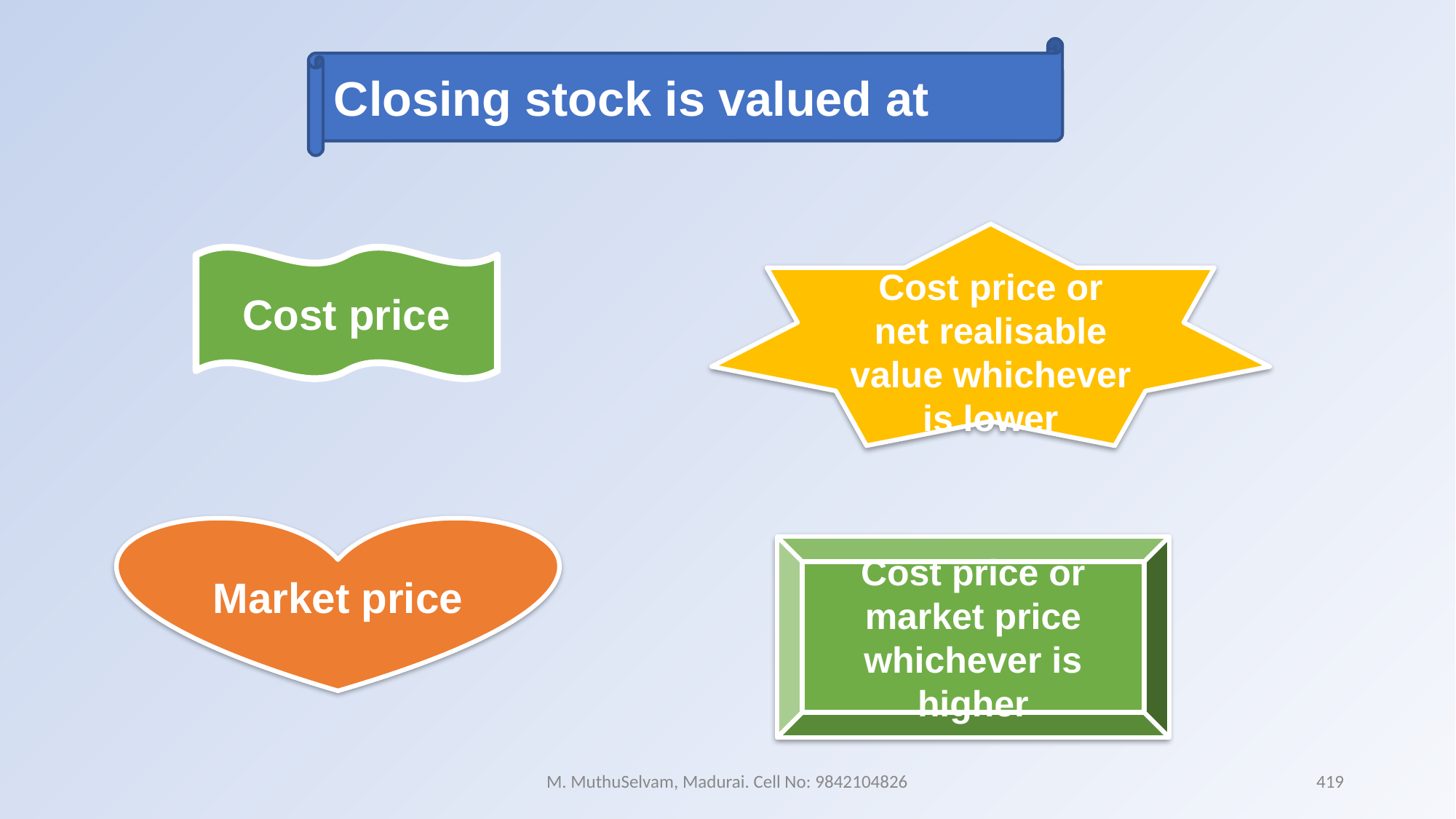

Closing stock is valued at

Cost price or net realisable value whichever is lower
Cost price
Market price
Cost price or market price whichever is higher
M. MuthuSelvam, Madurai. Cell No: 9842104826
419